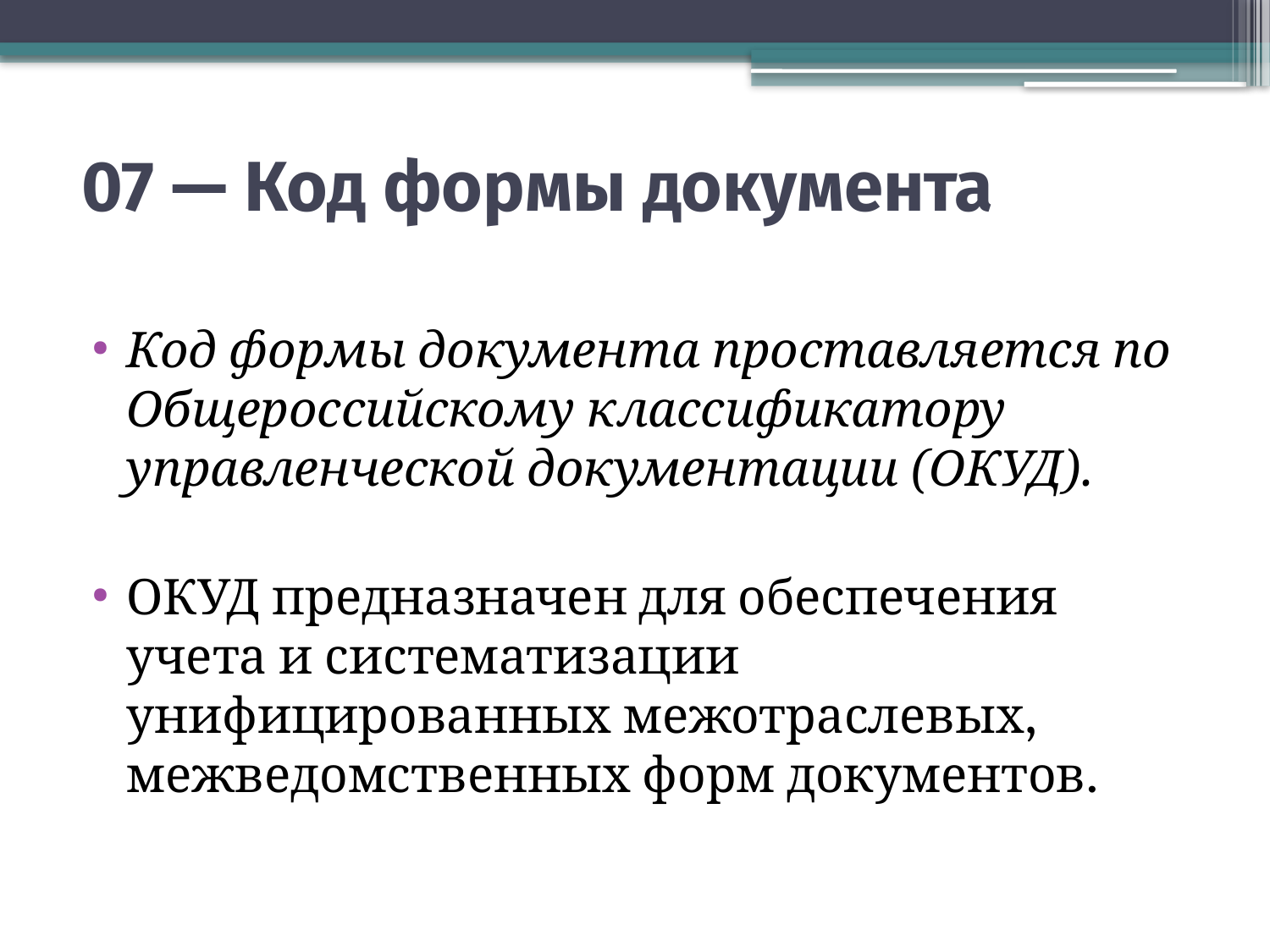

# 07 — Код формы документа
Код формы документа проставляется по Общероссийскому классификатору управленческой документации (ОКУД).

ОКУД предназначен для обеспечения учета и систематизации унифицированных межотраслевых, межведомственных форм документов.